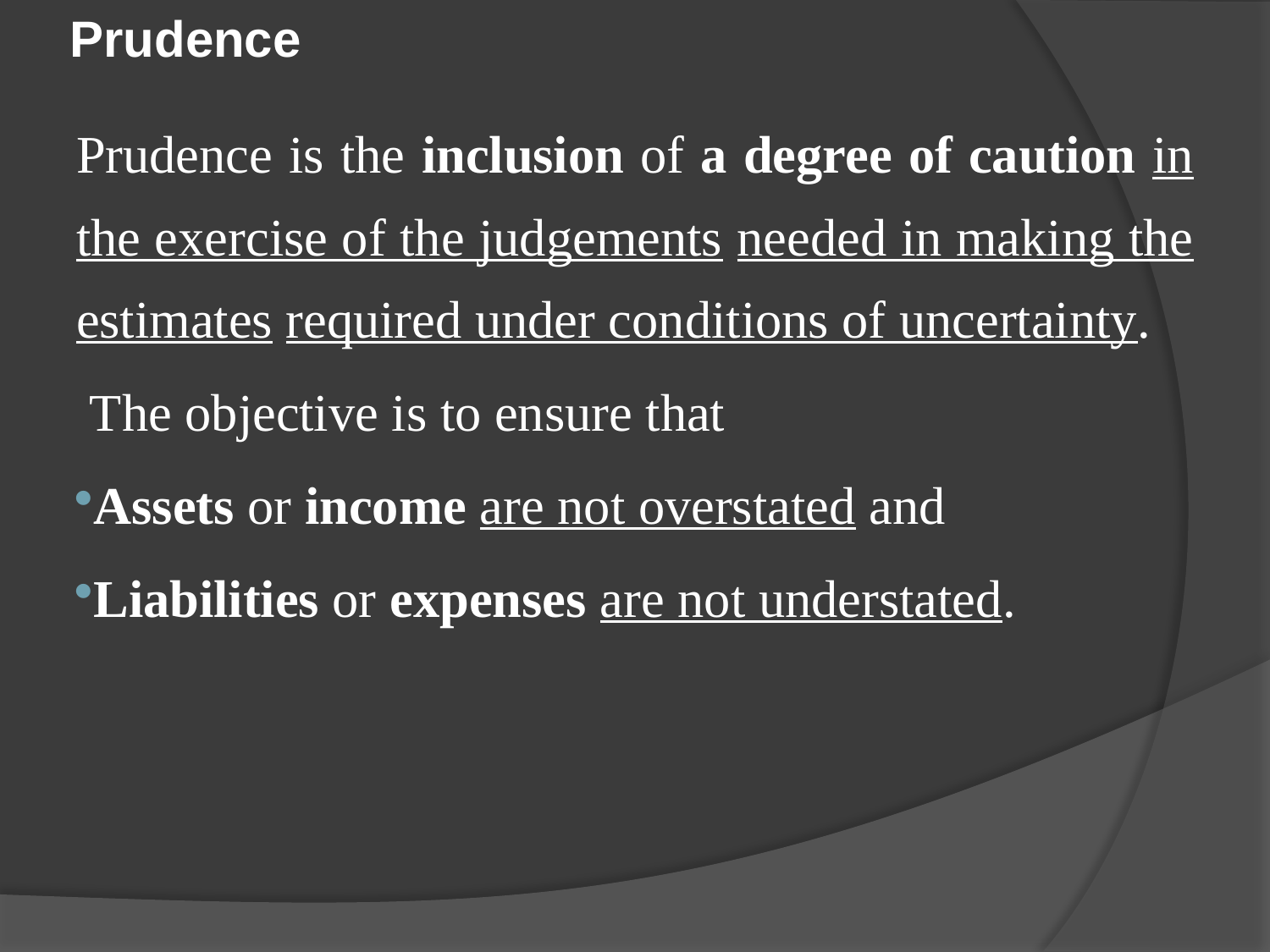

# Prudence
Prudence is the inclusion of a degree of caution in the exercise of the judgements needed in making the estimates required under conditions of uncertainty.
 The objective is to ensure that
Assets or income are not overstated and
Liabilities or expenses are not understated.